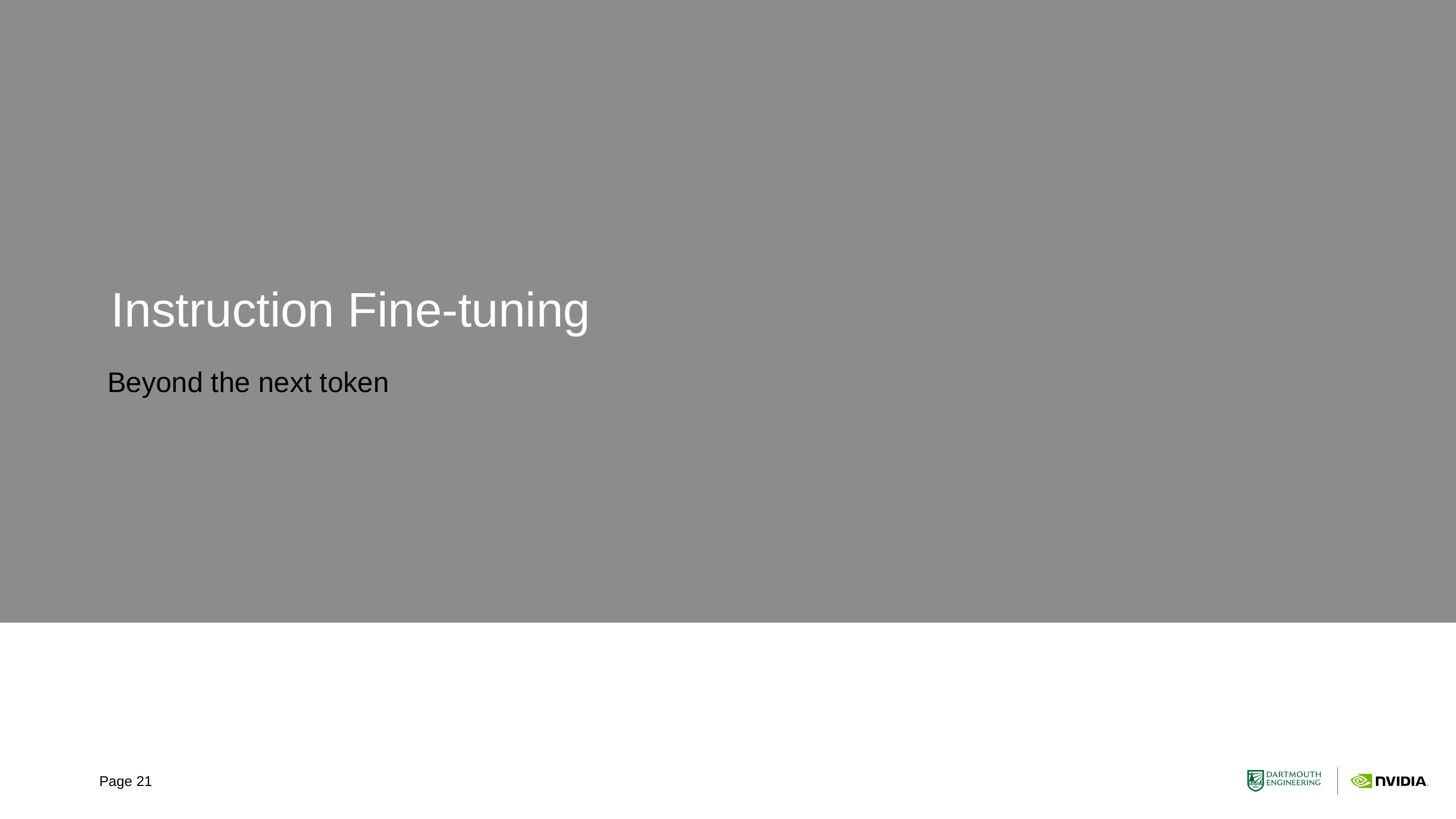

# Instruction Fine-tuning
Beyond the next token